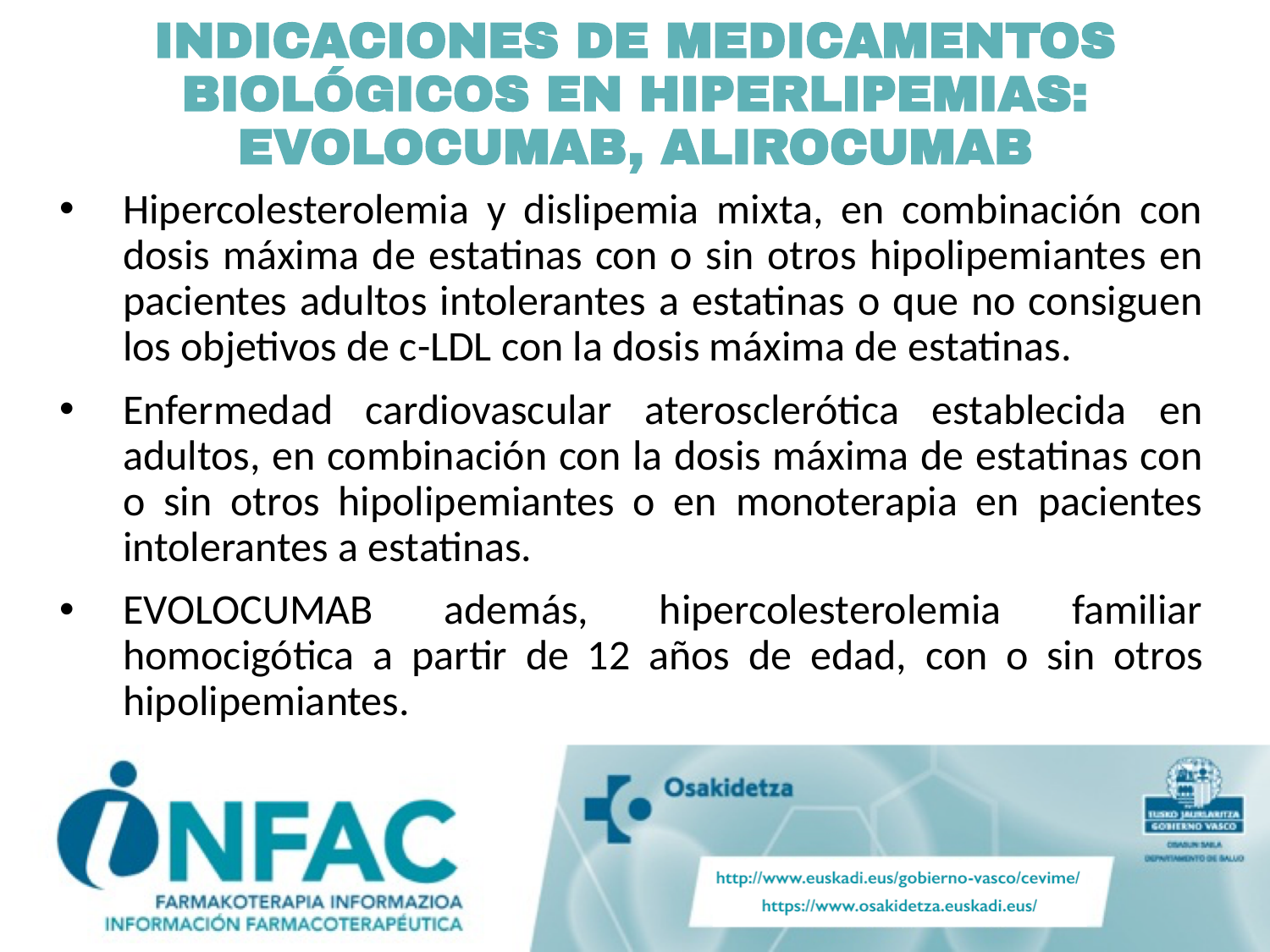

# INDICACIONES DE MEDICAMENTOS BIOLÓGICOS EN HIPERLIPEMIAS: EVOLOCUMAB, ALIROCUMAB
Hipercolesterolemia y dislipemia mixta, en combinación con dosis máxima de estatinas con o sin otros hipolipemiantes en pacientes adultos intolerantes a estatinas o que no consiguen los objetivos de c-LDL con la dosis máxima de estatinas.
Enfermedad cardiovascular aterosclerótica establecida en adultos, en combinación con la dosis máxima de estatinas con o sin otros hipolipemiantes o en monoterapia en pacientes intolerantes a estatinas.
EVOLOCUMAB además, hipercolesterolemia familiar homocigótica a partir de 12 años de edad, con o sin otros hipolipemiantes.